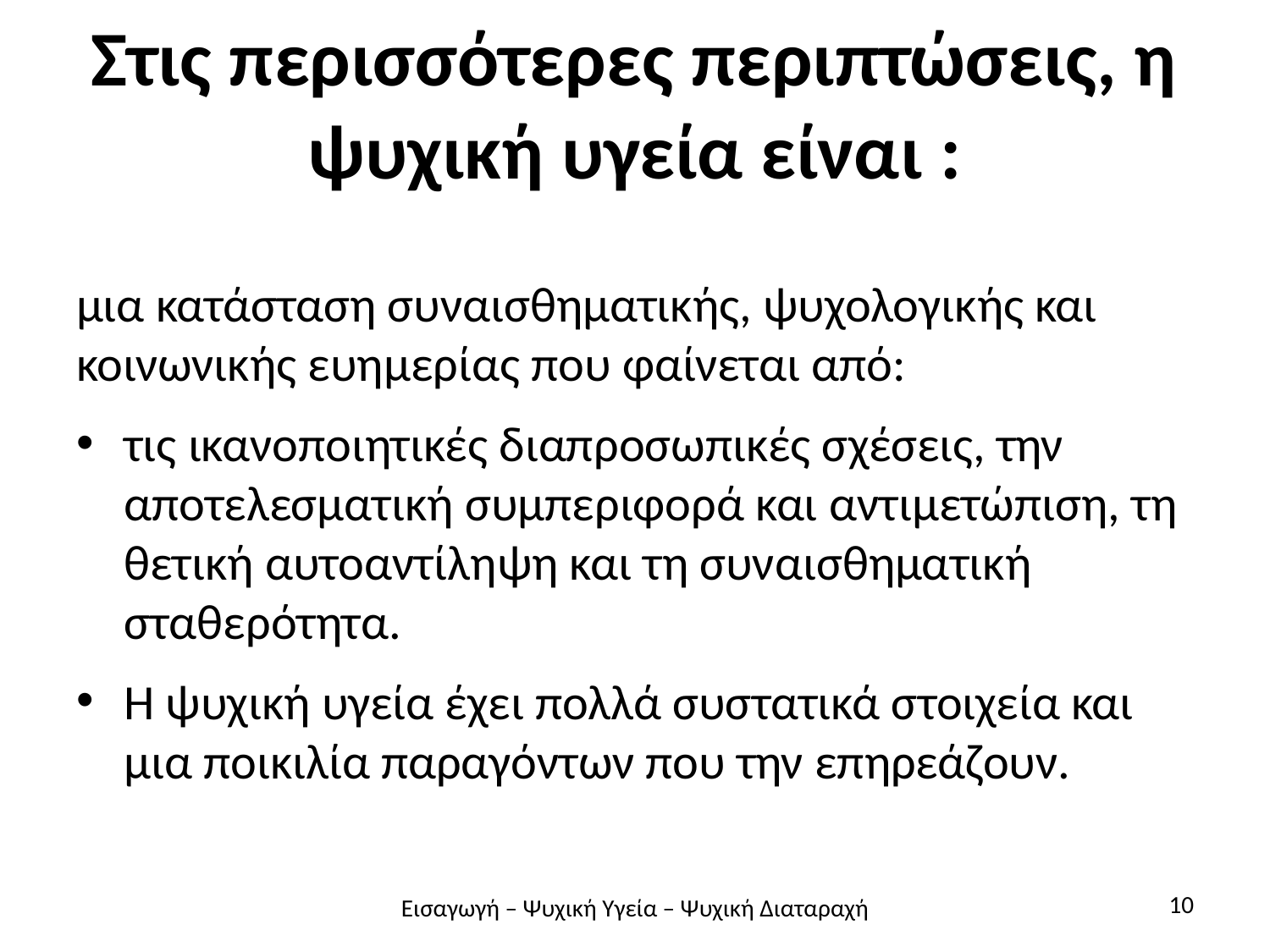

# Στις περισσότερες περιπτώσεις, η ψυχική υγεία είναι :
μια κατάσταση συναισθηματικής, ψυχολογικής και κοινωνικής ευημερίας που φαίνεται από:
τις ικανοποιητικές διαπροσωπικές σχέσεις, την αποτελεσματική συμπεριφορά και αντιμετώπιση, τη θετική αυτοαντίληψη και τη συναισθηματική σταθερότητα.
Η ψυχική υγεία έχει πολλά συστατικά στοιχεία και μια ποικιλία παραγόντων που την επηρεάζουν.

10
Εισαγωγή – Ψυχική Υγεία – Ψυχική Διαταραχή